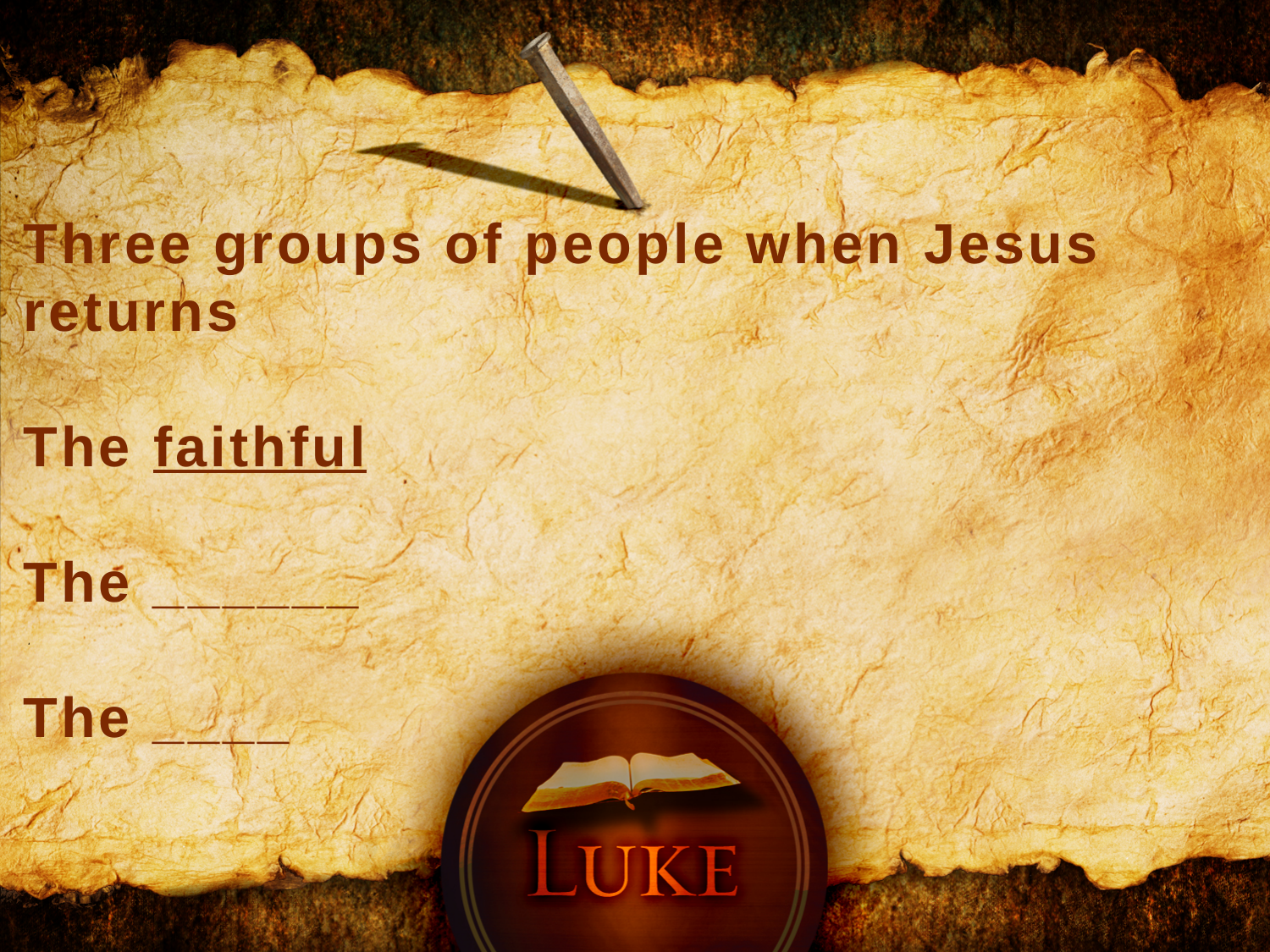

Three groups of people when Jesus returns

The faithful

The ______

The ____